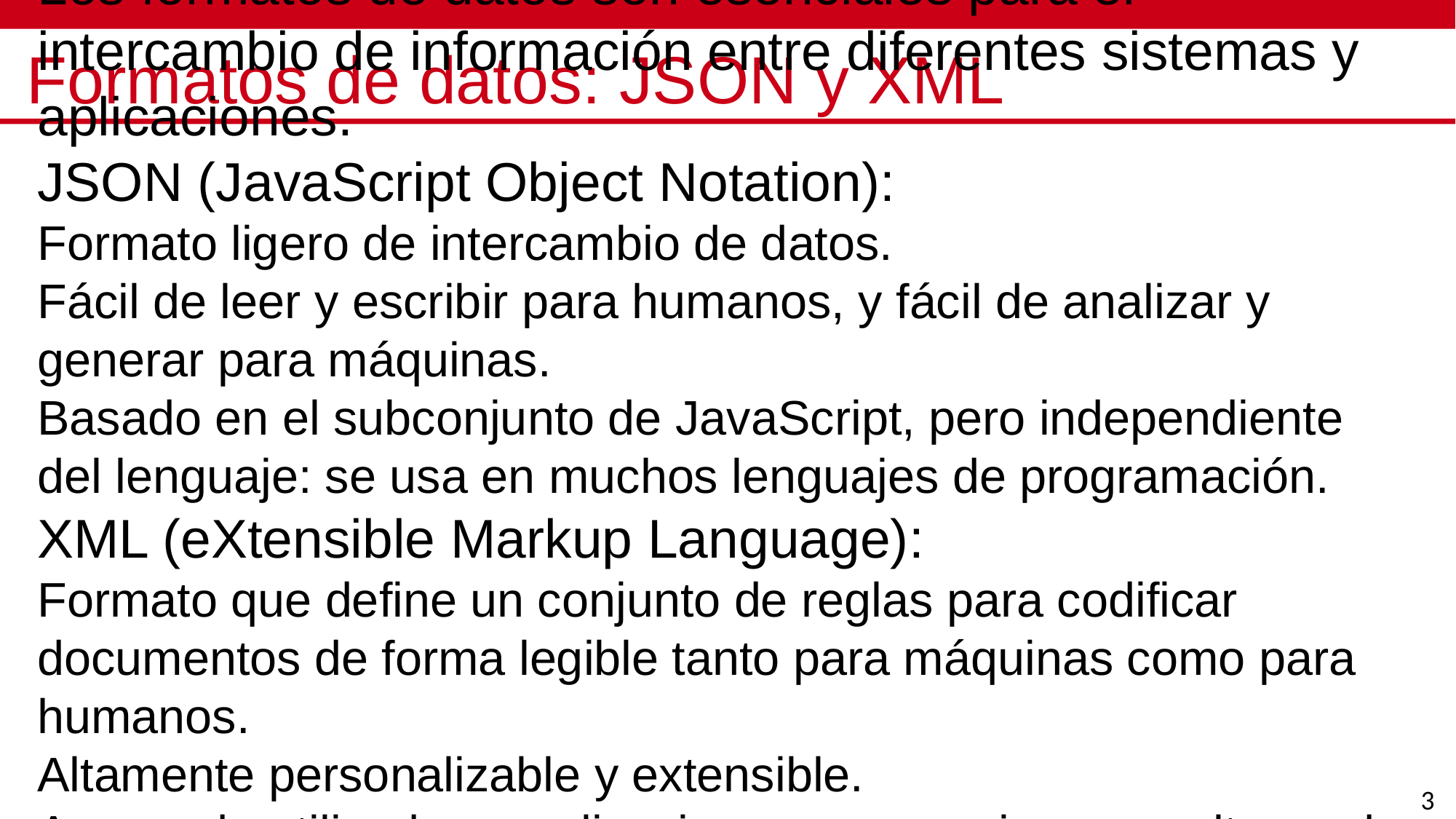

# Formatos de datos: JSON y XML
Los formatos de datos son esenciales para el intercambio de información entre diferentes sistemas y aplicaciones.
JSON (JavaScript Object Notation):
Formato ligero de intercambio de datos.
Fácil de leer y escribir para humanos, y fácil de analizar y generar para máquinas.
Basado en el subconjunto de JavaScript, pero independiente del lenguaje: se usa en muchos lenguajes de programación.
XML (eXtensible Markup Language):
Formato que define un conjunto de reglas para codificar documentos de forma legible tanto para máquinas como para humanos.
Altamente personalizable y extensible.
A menudo utilizado en aplicaciones que requieren un alto grado de complejidad y estructura de datos, como en la industria de software empresarial.
3